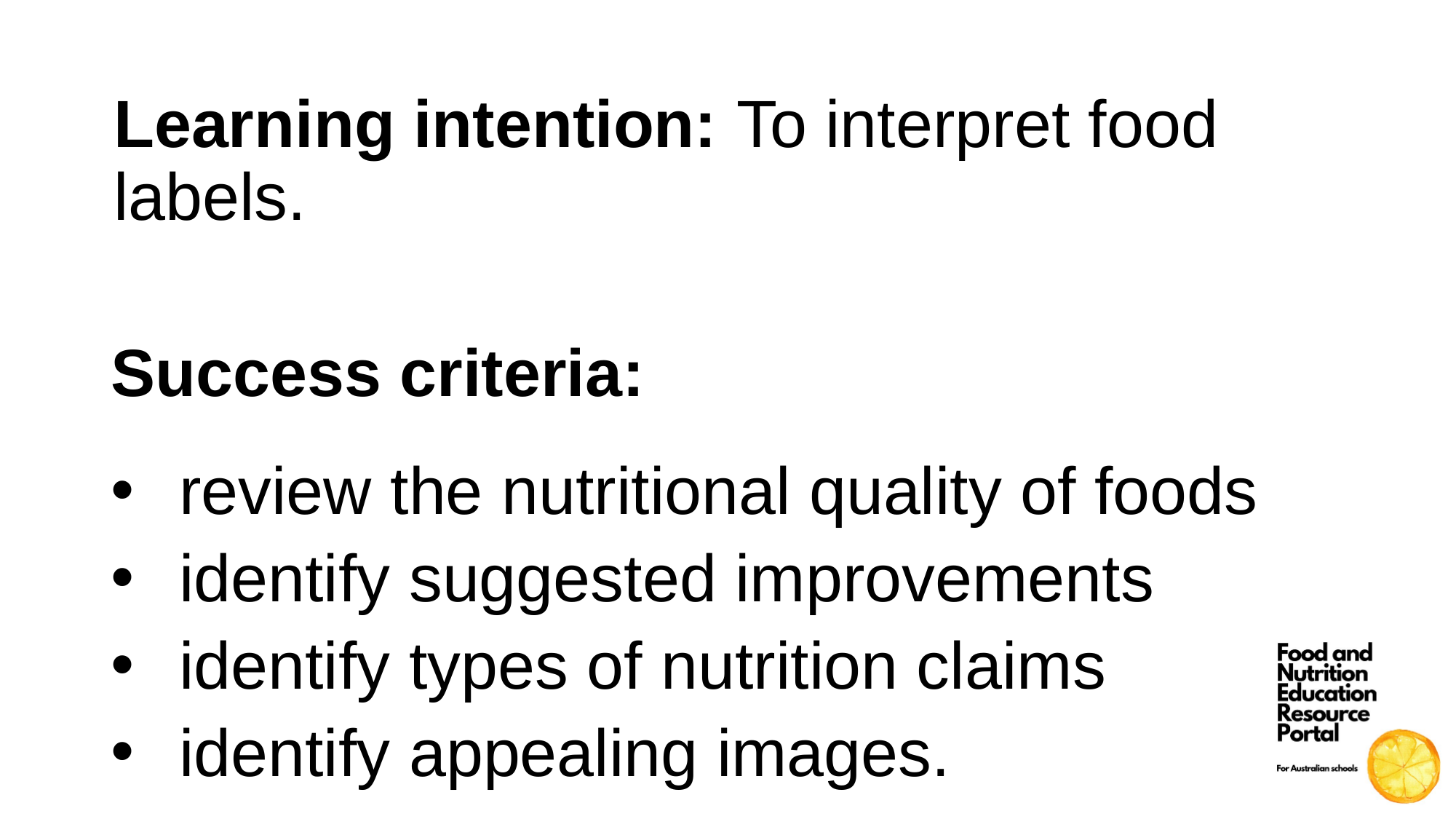

Learning intention: To interpret food labels.
Success criteria:
review the nutritional quality of foods
identify suggested improvements
identify types of nutrition claims
identify appealing images.